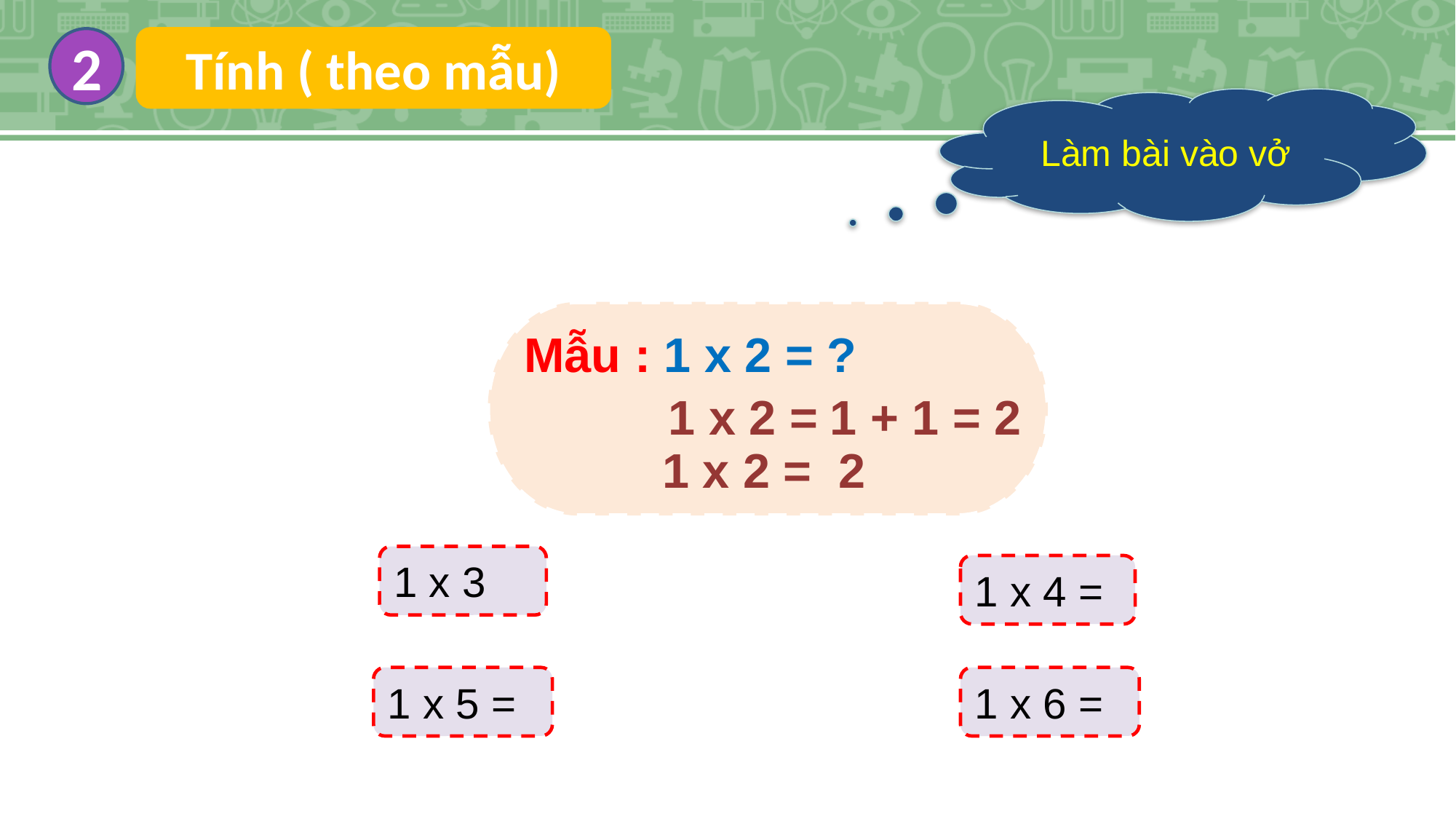

2
Tính ( theo mẫu)
Làm bài vào vở

Mẫu : 1 x 2 = ?
1 x 2 =
1 + 1 = 2
1 x 2 =  2
1 x 3
1 x 4 =
1 x 5 =
1 x 6 =